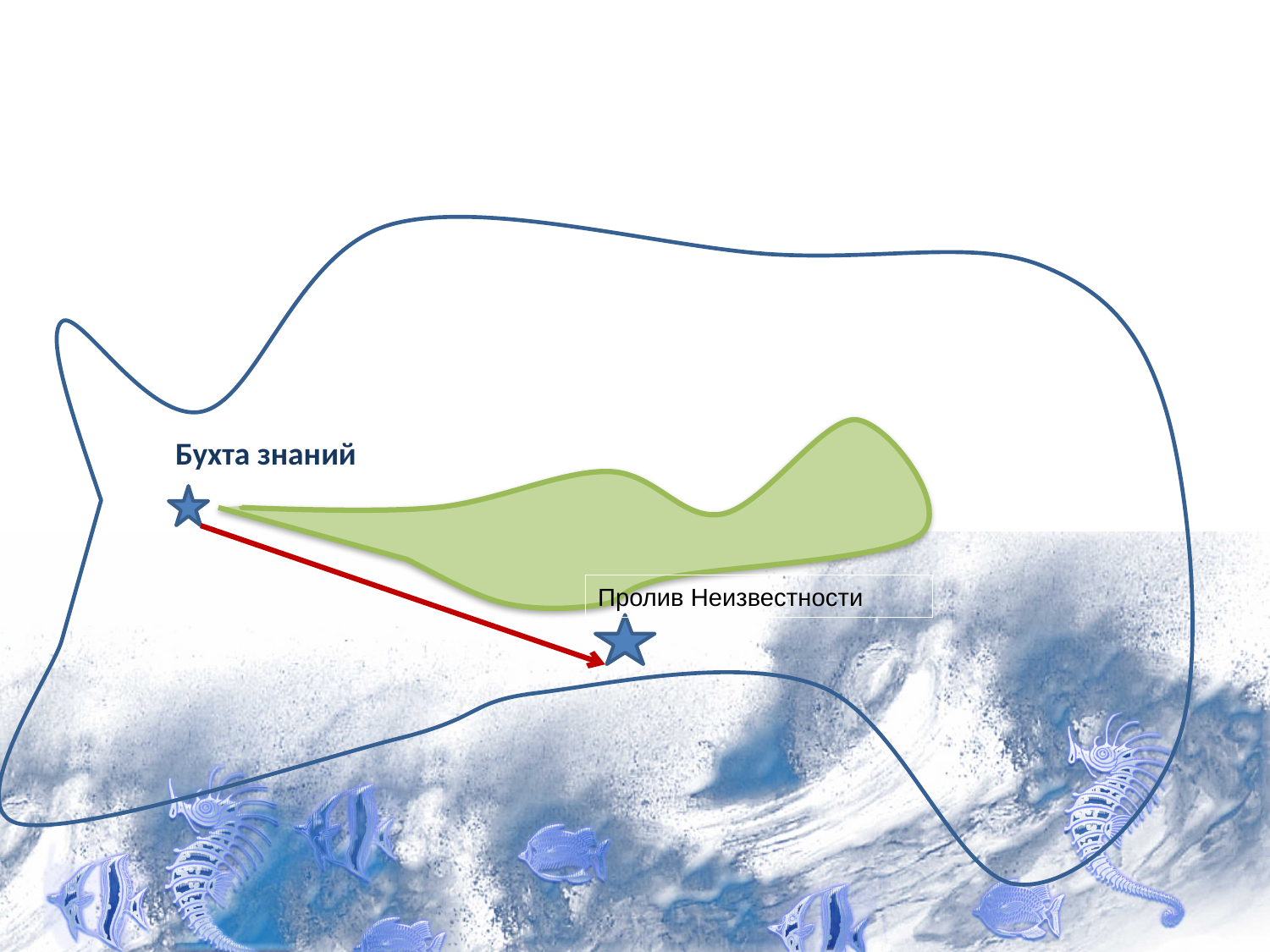

Бухта знаний

# Бухта знаний

Пролив Неизвестности